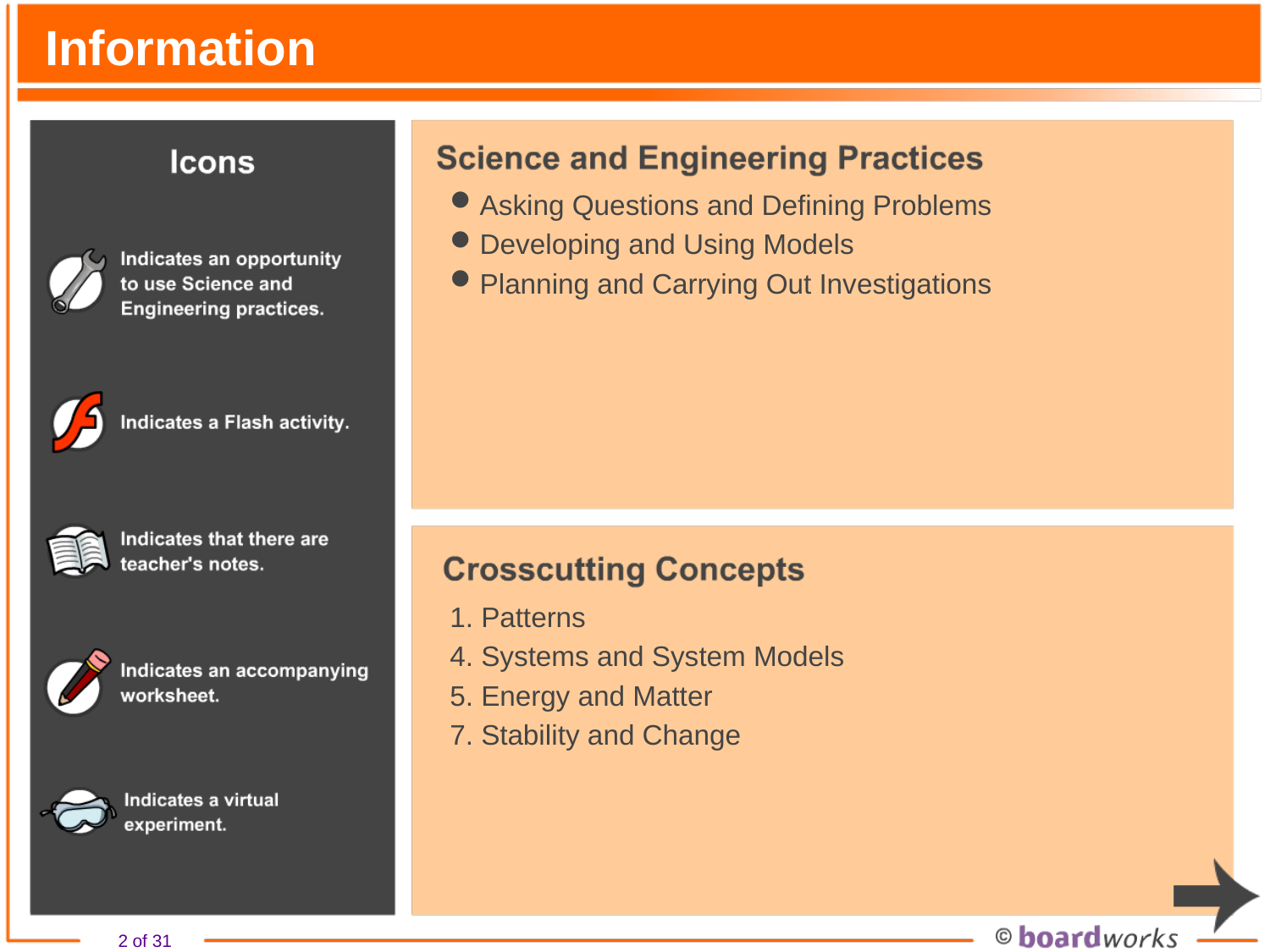

# Information
Asking Questions and Defining Problems
Developing and Using Models
Planning and Carrying Out Investigations
1. Patterns
4. Systems and System Models
5. Energy and Matter
7. Stability and Change